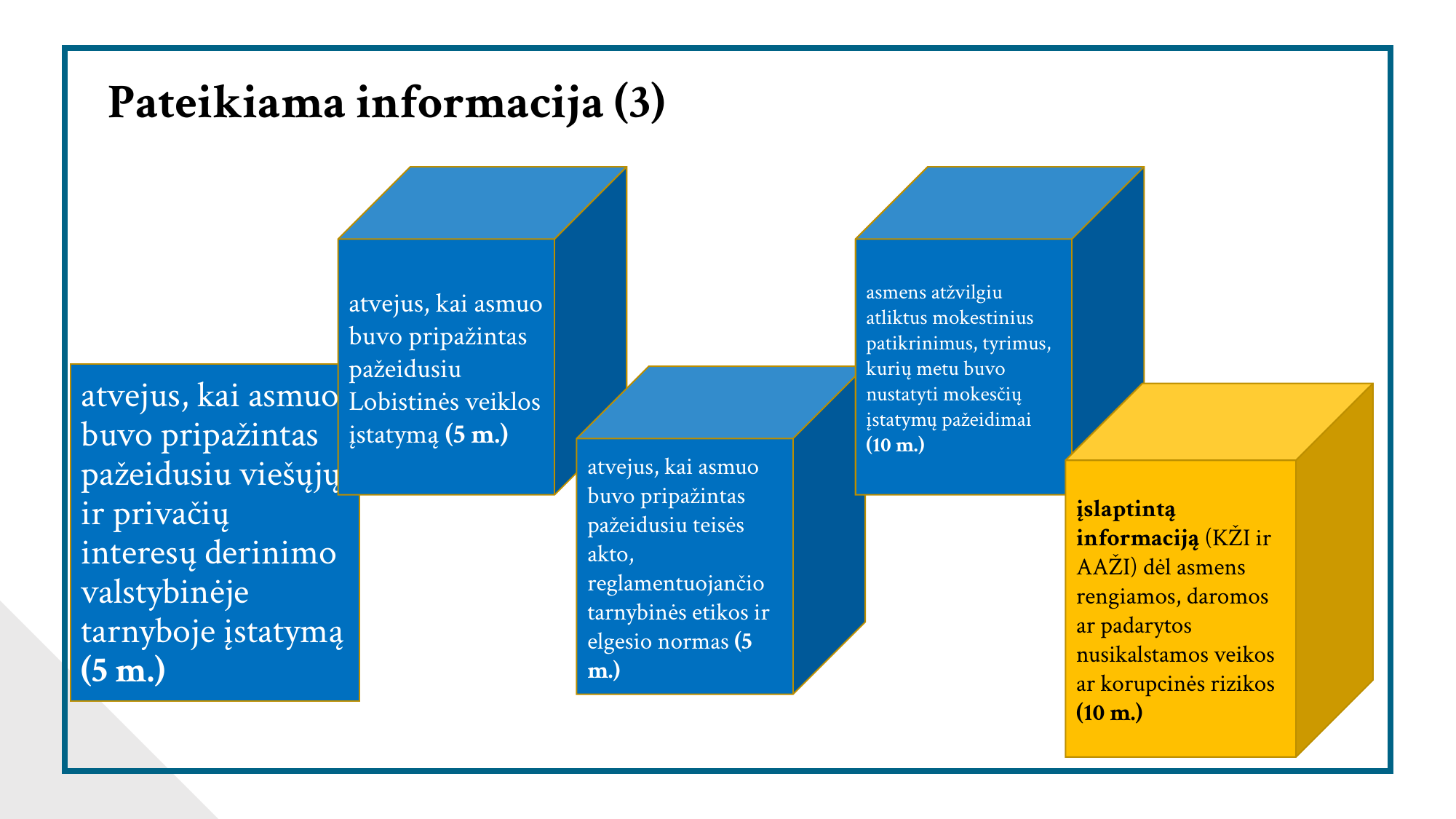

Pateikiama informacija (3)
atvejus, kai asmuo buvo pripažintas pažeidusiu Lobistinės veiklos įstatymą (5 m.)
asmens atžvilgiu atliktus mokestinius patikrinimus, tyrimus, kurių metu buvo nustatyti mokesčių įstatymų pažeidimai (10 m.)
atvejus, kai asmuo buvo pripažintas pažeidusiu viešųjų ir privačių interesų derinimo valstybinėje tarnyboje įstatymą (5 m.)
atvejus, kai asmuo buvo pripažintas pažeidusiu teisės akto, reglamentuojančio tarnybinės etikos ir elgesio normas (5 m.)
įslaptintą informaciją (KŽI ir AAŽI) dėl asmens rengiamos, daromos ar padarytos nusikalstamos veikos ar korupcinės rizikos (10 m.)